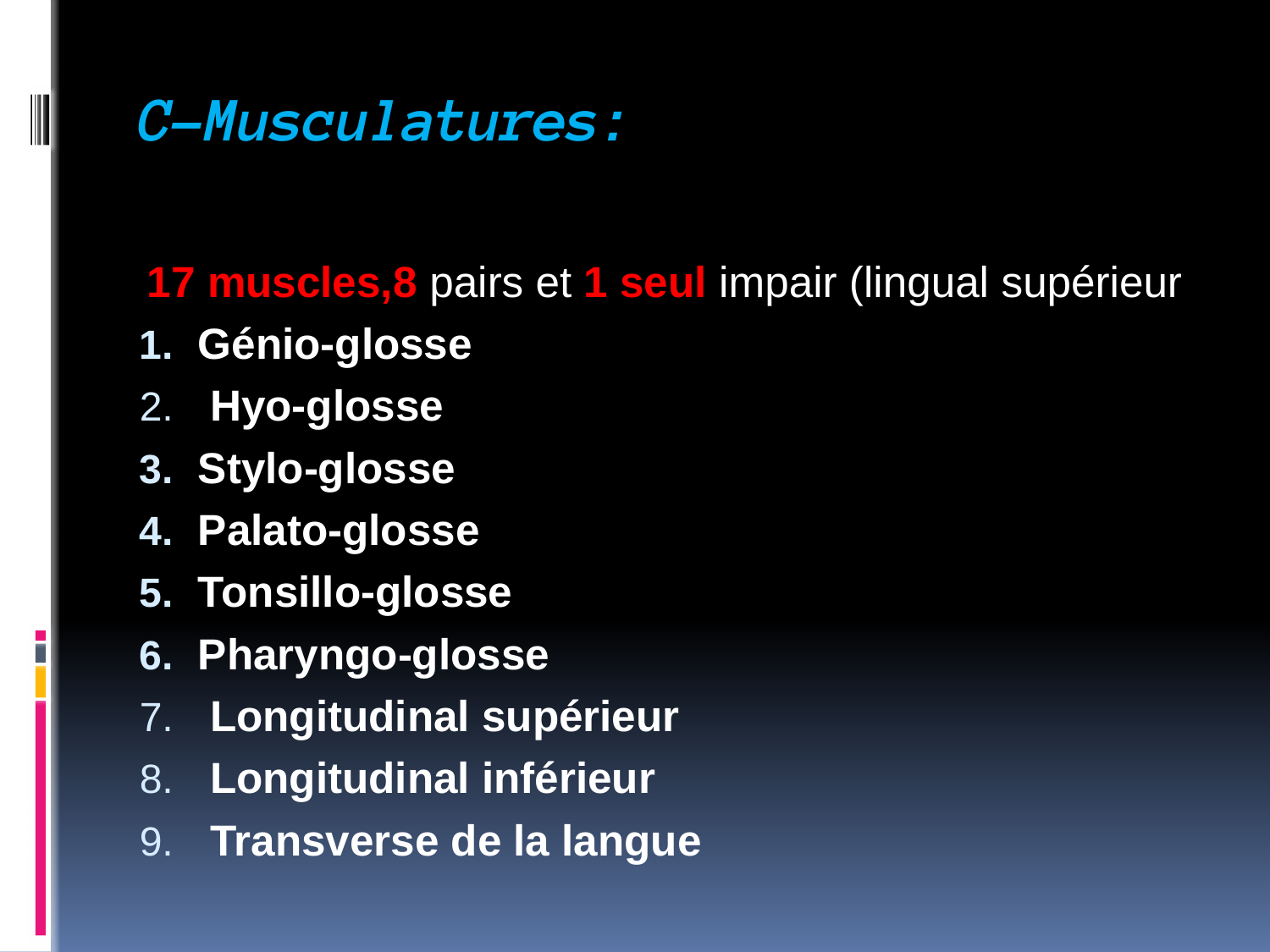

# C-Musculatures:
17 muscles,8 pairs et 1 seul impair (lingual supérieur
Génio-glosse
 Hyo-glosse
Stylo-glosse
Palato-glosse
Tonsillo-glosse
Pharyngo-glosse
 Longitudinal supérieur
 Longitudinal inférieur
 Transverse de la langue